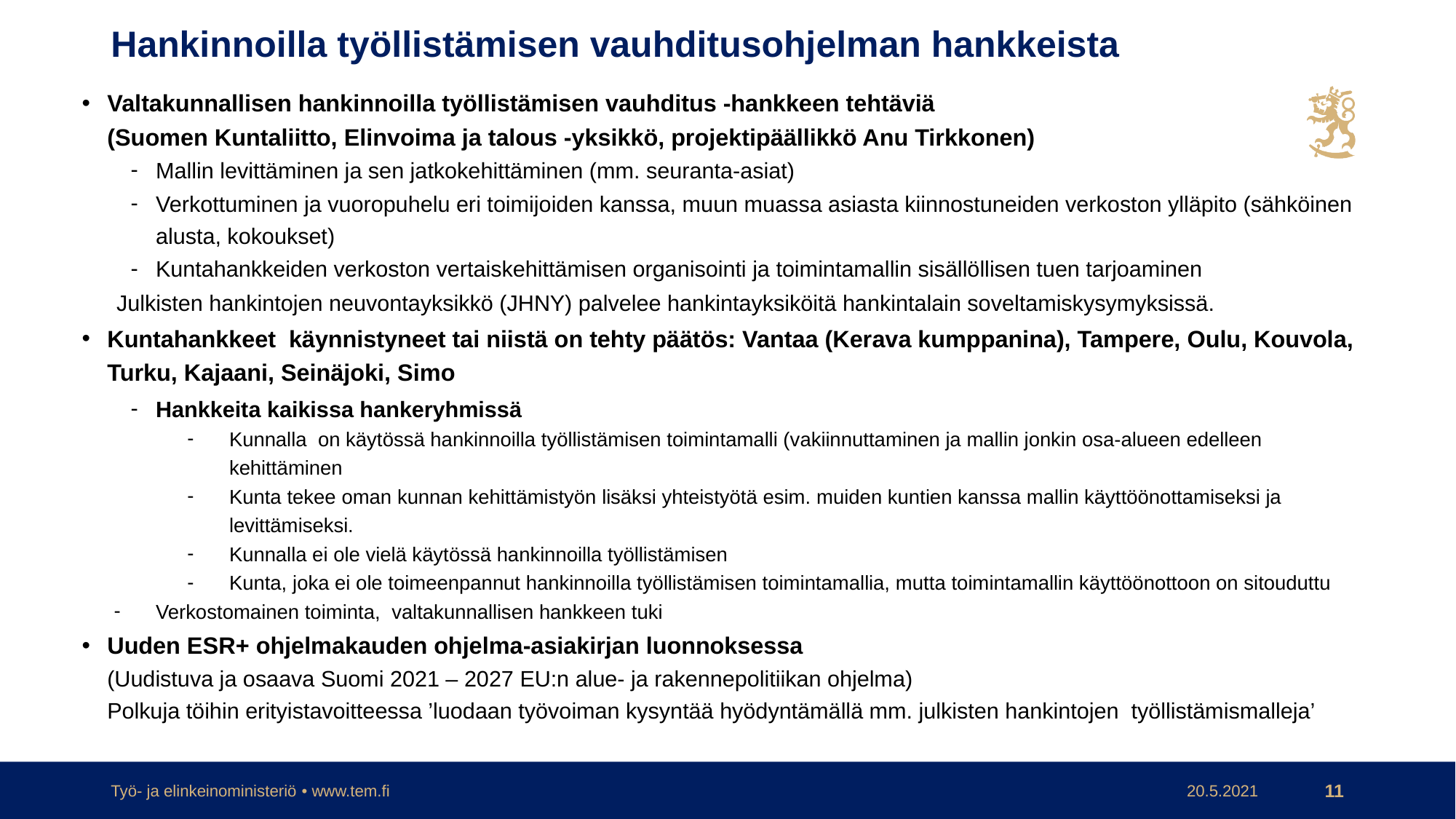

# Hankinnoilla työllistämisen vauhditusohjelman hankkeista
Valtakunnallisen hankinnoilla työllistämisen vauhditus -hankkeen tehtäviä
(Suomen Kuntaliitto, Elinvoima ja talous -yksikkö, projektipäällikkö Anu Tirkkonen)
Mallin levittäminen ja sen jatkokehittäminen (mm. seuranta-asiat)
Verkottuminen ja vuoropuhelu eri toimijoiden kanssa, muun muassa asiasta kiinnostuneiden verkoston ylläpito (sähköinen alusta, kokoukset)
Kuntahankkeiden verkoston vertaiskehittämisen organisointi ja toimintamallin sisällöllisen tuen tarjoaminen
Julkisten hankintojen neuvontayksikkö (JHNY) palvelee hankintayksiköitä hankintalain soveltamiskysymyksissä.
Kuntahankkeet  käynnistyneet tai niistä on tehty päätös: Vantaa (Kerava kumppanina), Tampere, Oulu, Kouvola, Turku, Kajaani, Seinäjoki, Simo
Hankkeita kaikissa hankeryhmissä
Kunnalla  on käytössä hankinnoilla työllistämisen toimintamalli (vakiinnuttaminen ja mallin jonkin osa-alueen edelleen kehittäminen
Kunta tekee oman kunnan kehittämistyön lisäksi yhteistyötä esim. muiden kuntien kanssa mallin käyttöönottamiseksi ja levittämiseksi.
Kunnalla ei ole vielä käytössä hankinnoilla työllistämisen
Kunta, joka ei ole toimeenpannut hankinnoilla työllistämisen toimintamallia, mutta toimintamallin käyttöönottoon on sitouduttu
Verkostomainen toiminta,  valtakunnallisen hankkeen tuki
Uuden ESR+ ohjelmakauden ohjelma-asiakirjan luonnoksessa
(Uudistuva ja osaava Suomi 2021 – 2027 EU:n alue- ja rakennepolitiikan ohjelma)
Polkuja töihin erityistavoitteessa ’luodaan työvoiman kysyntää hyödyntämällä mm. julkisten hankintojen  työllistämismalleja’

Työ- ja elinkeinoministeriö • www.tem.fi
20.5.2021
11